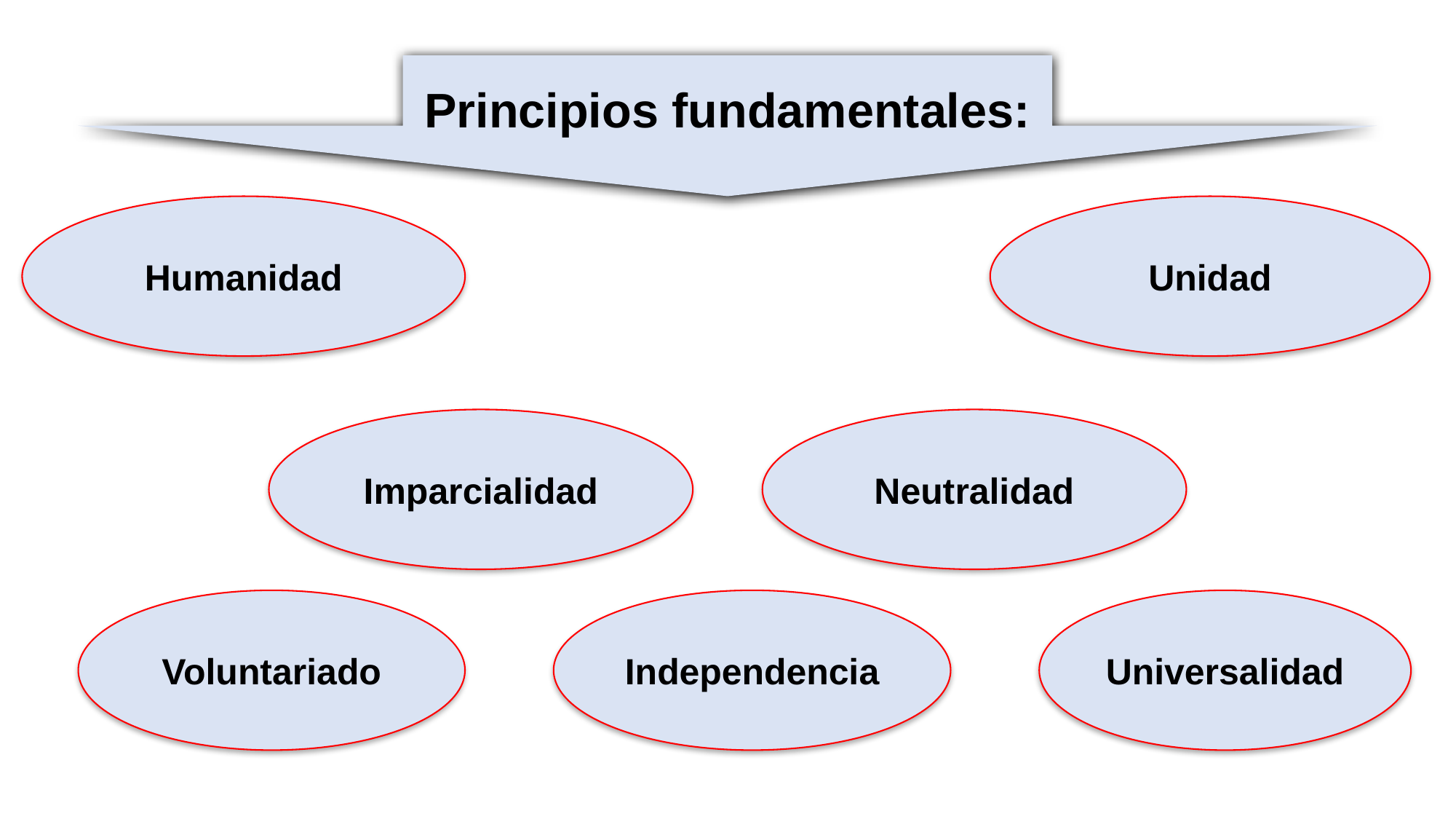

Principios fundamentales:
Humanidad
Unidad
Imparcialidad
Neutralidad
Voluntariado
Independencia
Universalidad